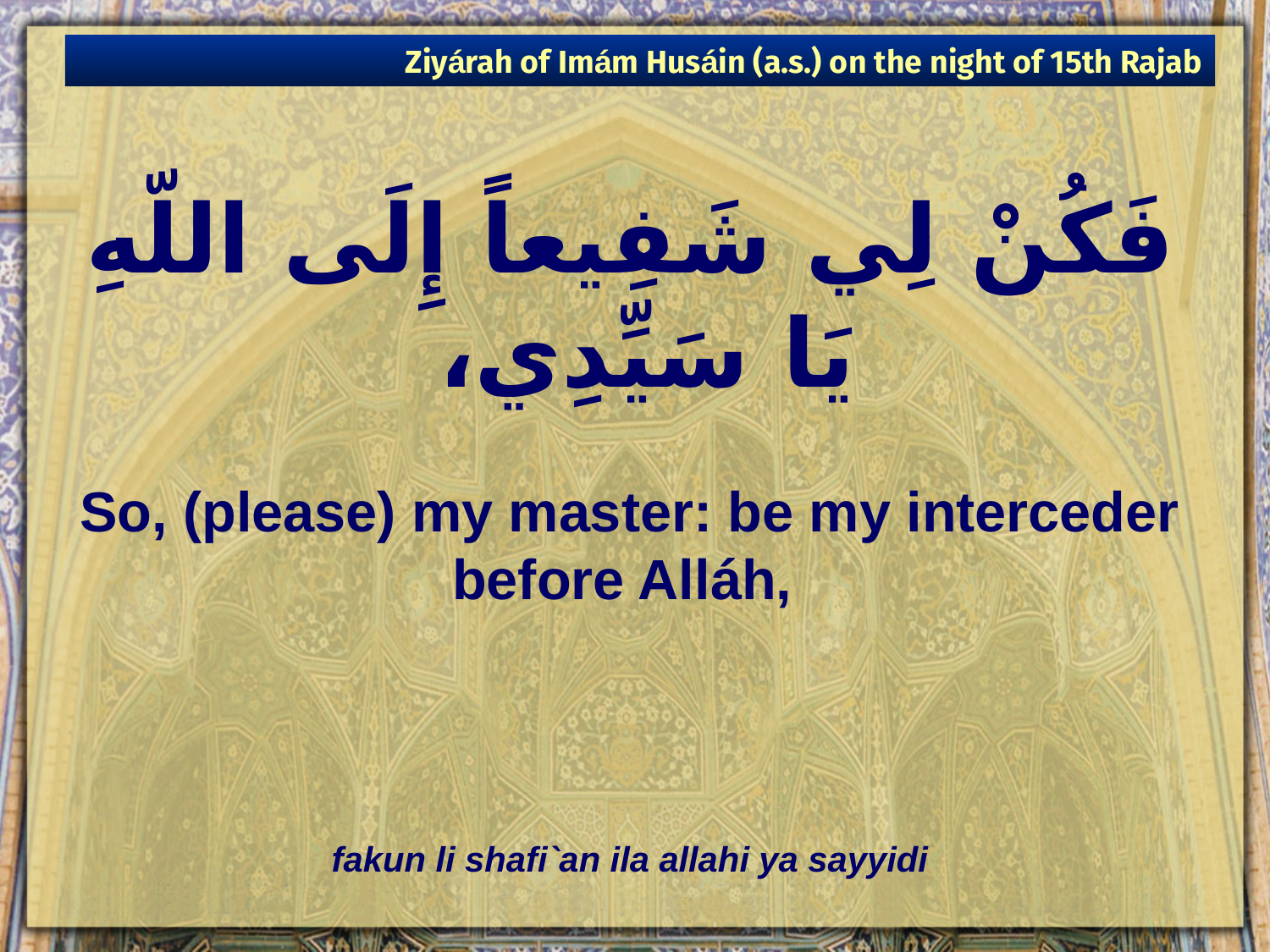

Ziyárah of Imám Husáin (a.s.) on the night of 15th Rajab
# فَكُنْ لِي شَفِيعاً إِلَى اللّهِ يَا سَيِّدِي،
So, (please) my master: be my interceder before Alláh,
fakun li shafi`an ila allahi ya sayyidi